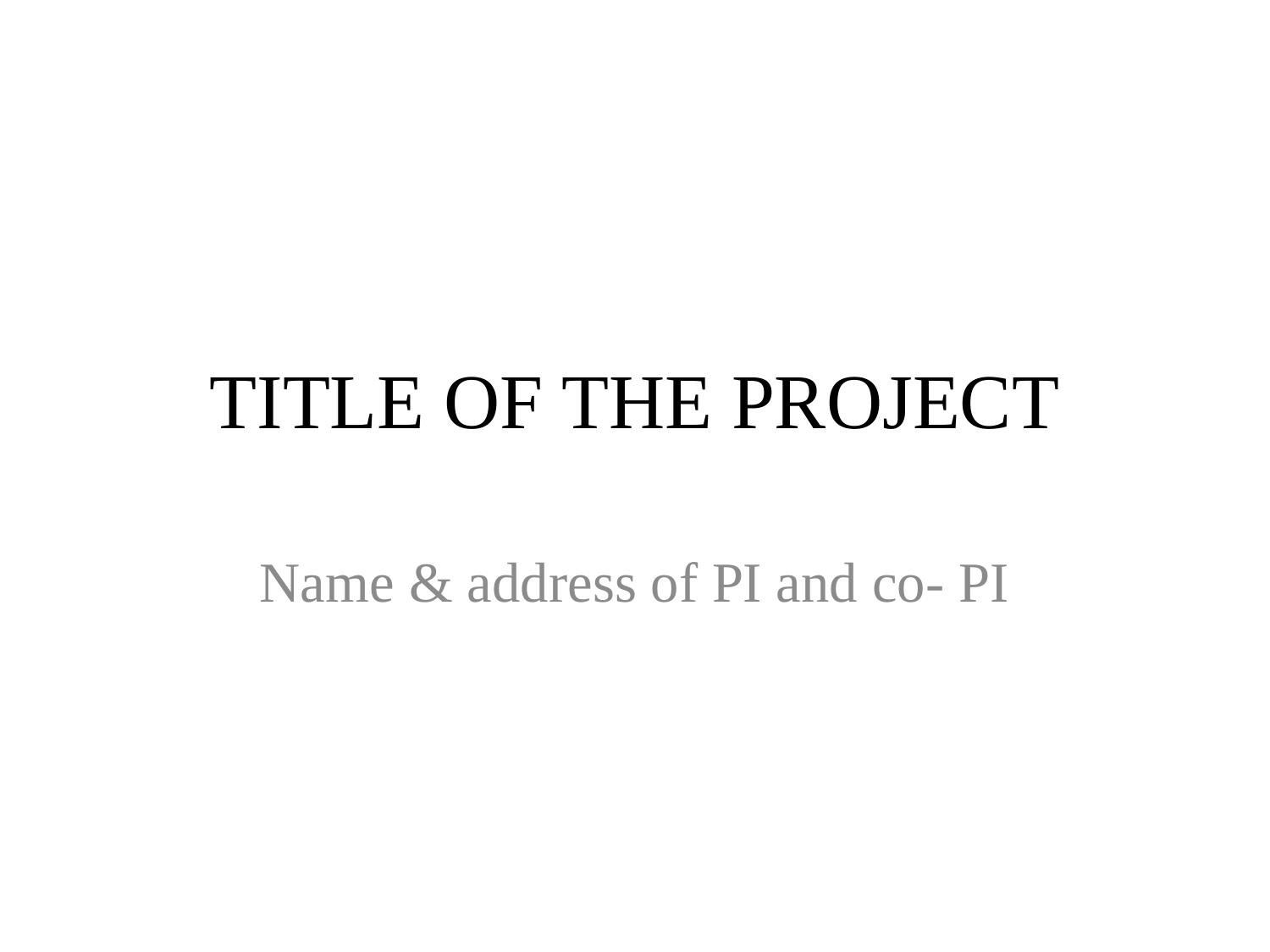

# TITLE OF THE PROJECT
Name & address of PI and co- PI